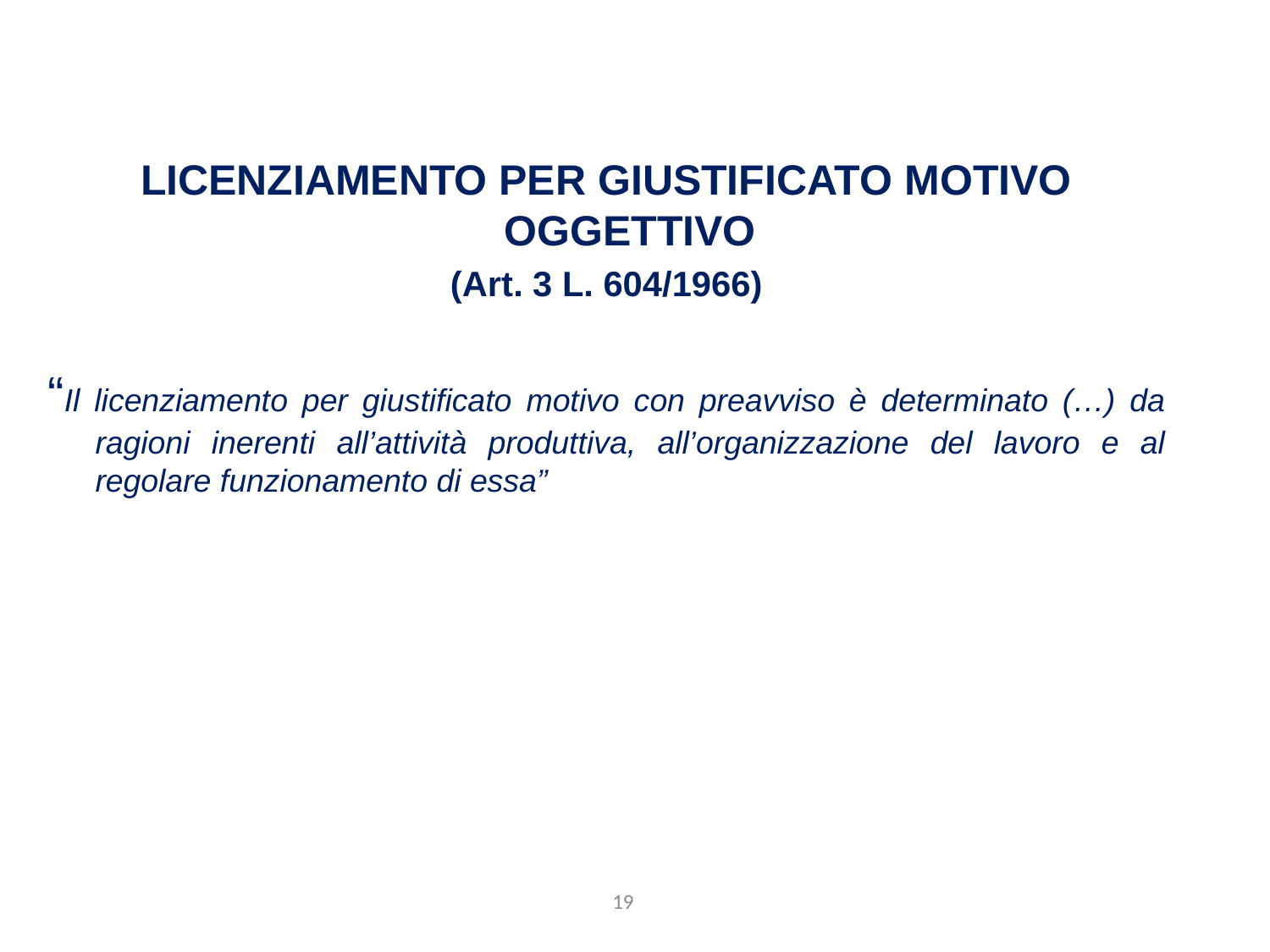

LICENZIAMENTO PER GIUSTIFICATO MOTIVO OGGETTIVO
(Art. 3 L. 604/1966)

“Il licenziamento per giustificato motivo con preavviso è determinato (…) da ragioni inerenti all’attività produttiva, all’organizzazione del lavoro e al regolare funzionamento di essa”
19